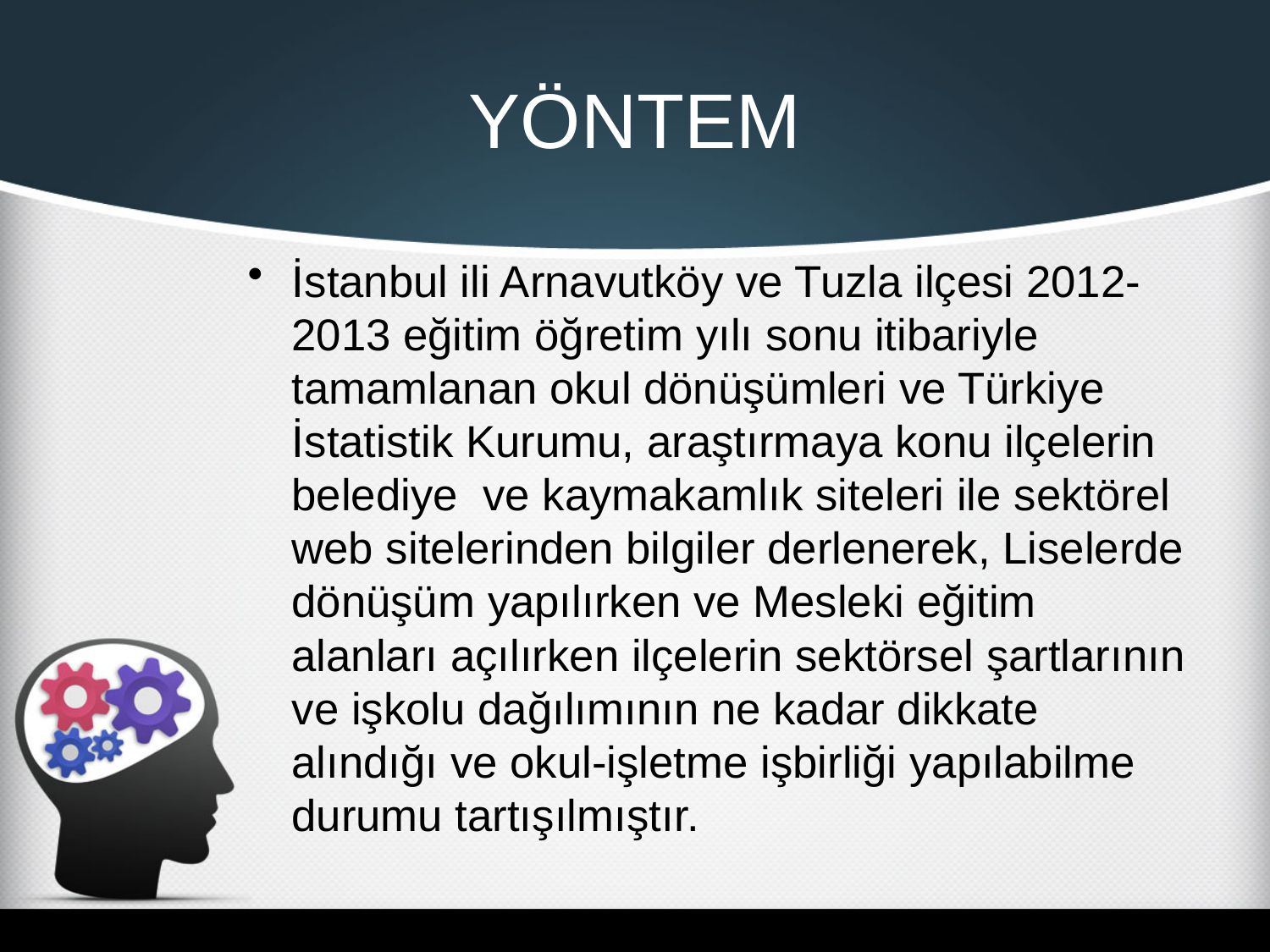

# YÖNTEM
İstanbul ili Arnavutköy ve Tuzla ilçesi 2012-2013 eğitim öğretim yılı sonu itibariyle tamamlanan okul dönüşümleri ve Türkiye İstatistik Kurumu, araştırmaya konu ilçelerin belediye  ve kaymakamlık siteleri ile sektörel web sitelerinden bilgiler derlenerek, Liselerde dönüşüm yapılırken ve Mesleki eğitim alanları açılırken ilçelerin sektörsel şartlarının ve işkolu dağılımının ne kadar dikkate alındığı ve okul-işletme işbirliği yapılabilme durumu tartışılmıştır.